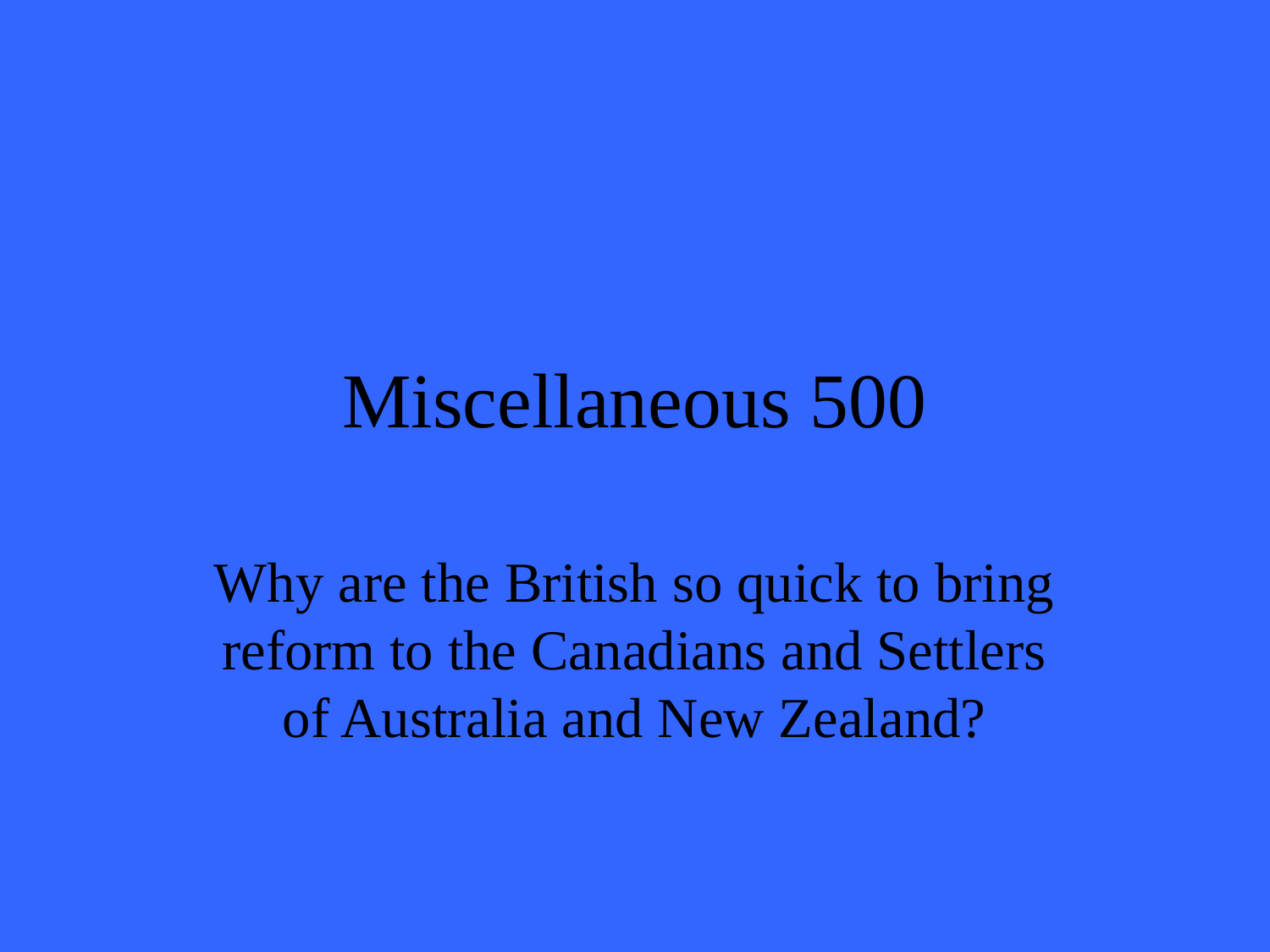

# Miscellaneous 500
Why are the British so quick to bring reform to the Canadians and Settlers of Australia and New Zealand?